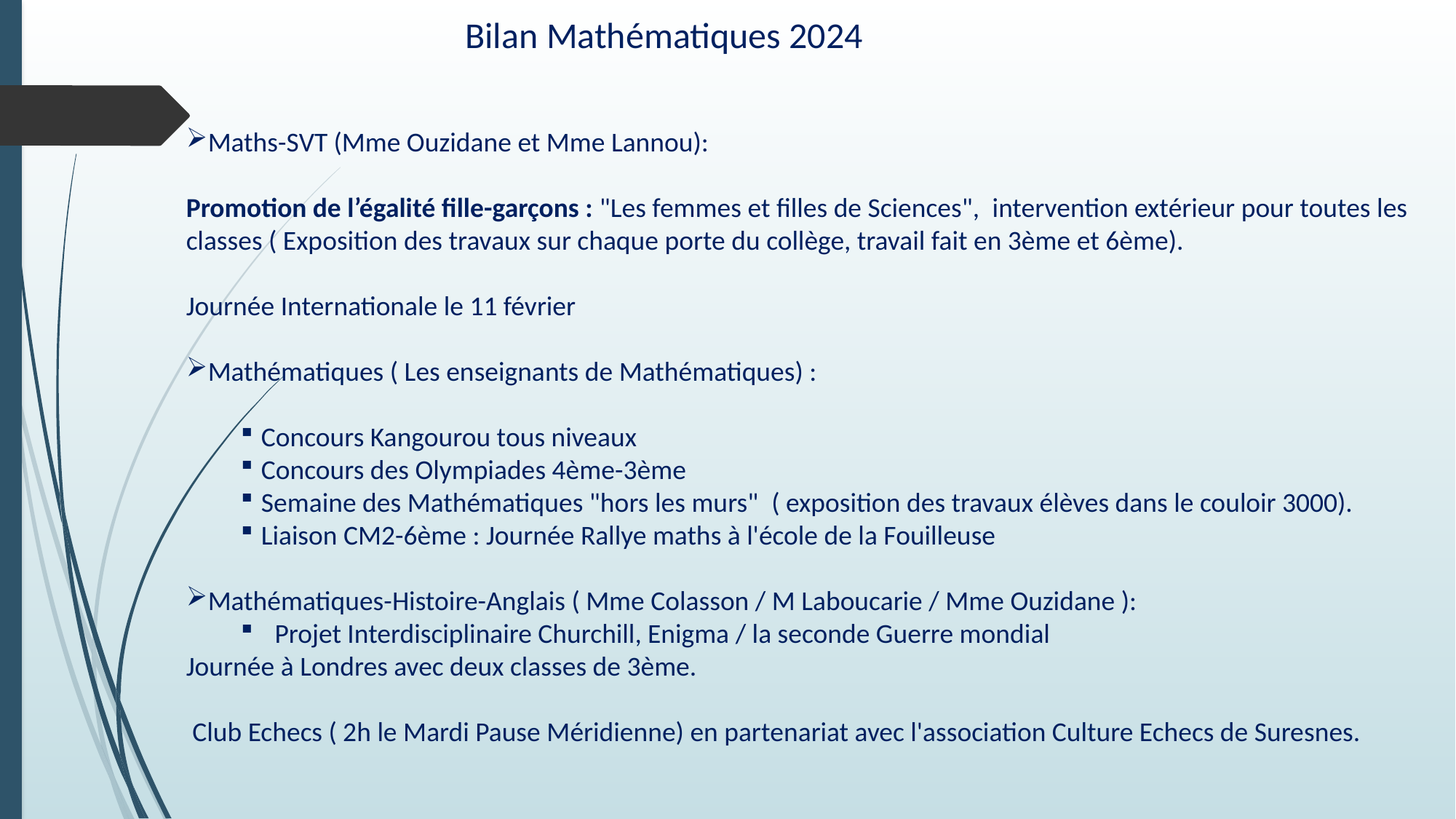

Bilan Mathématiques 2024
Maths-SVT (Mme Ouzidane et Mme Lannou):

Promotion de l’égalité fille-garçons : "Les femmes et filles de Sciences",  intervention extérieur pour toutes les classes ( Exposition des travaux sur chaque porte du collège, travail fait en 3ème et 6ème).

Journée Internationale le 11 février

Mathématiques ( Les enseignants de Mathématiques) :

Concours Kangourou tous niveaux
Concours des Olympiades 4ème-3ème
Semaine des Mathématiques "hors les murs"  ( exposition des travaux élèves dans le couloir 3000).
Liaison CM2-6ème : Journée Rallye maths à l'école de la Fouilleuse

Mathématiques-Histoire-Anglais ( Mme Colasson / M Laboucarie / Mme Ouzidane ):
Projet Interdisciplinaire Churchill, Enigma / la seconde Guerre mondial
Journée à Londres avec deux classes de 3ème.

 Club Echecs ( 2h le Mardi Pause Méridienne) en partenariat avec l'association Culture Echecs de Suresnes.